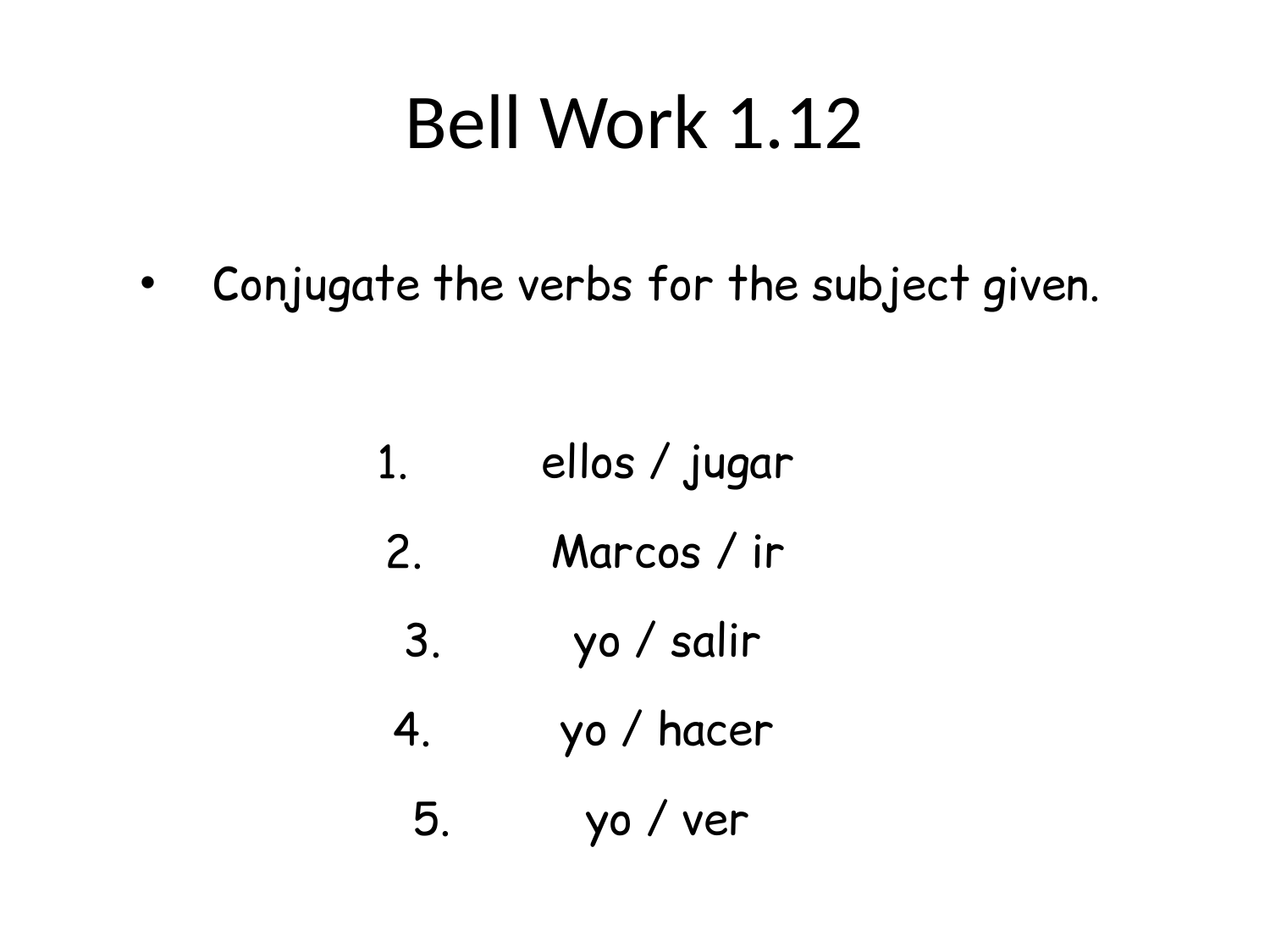

# Bell Work 1.12
Conjugate the verbs for the subject given.

ellos / jugar
Marcos / ir
yo / salir
yo / hacer
yo / ver